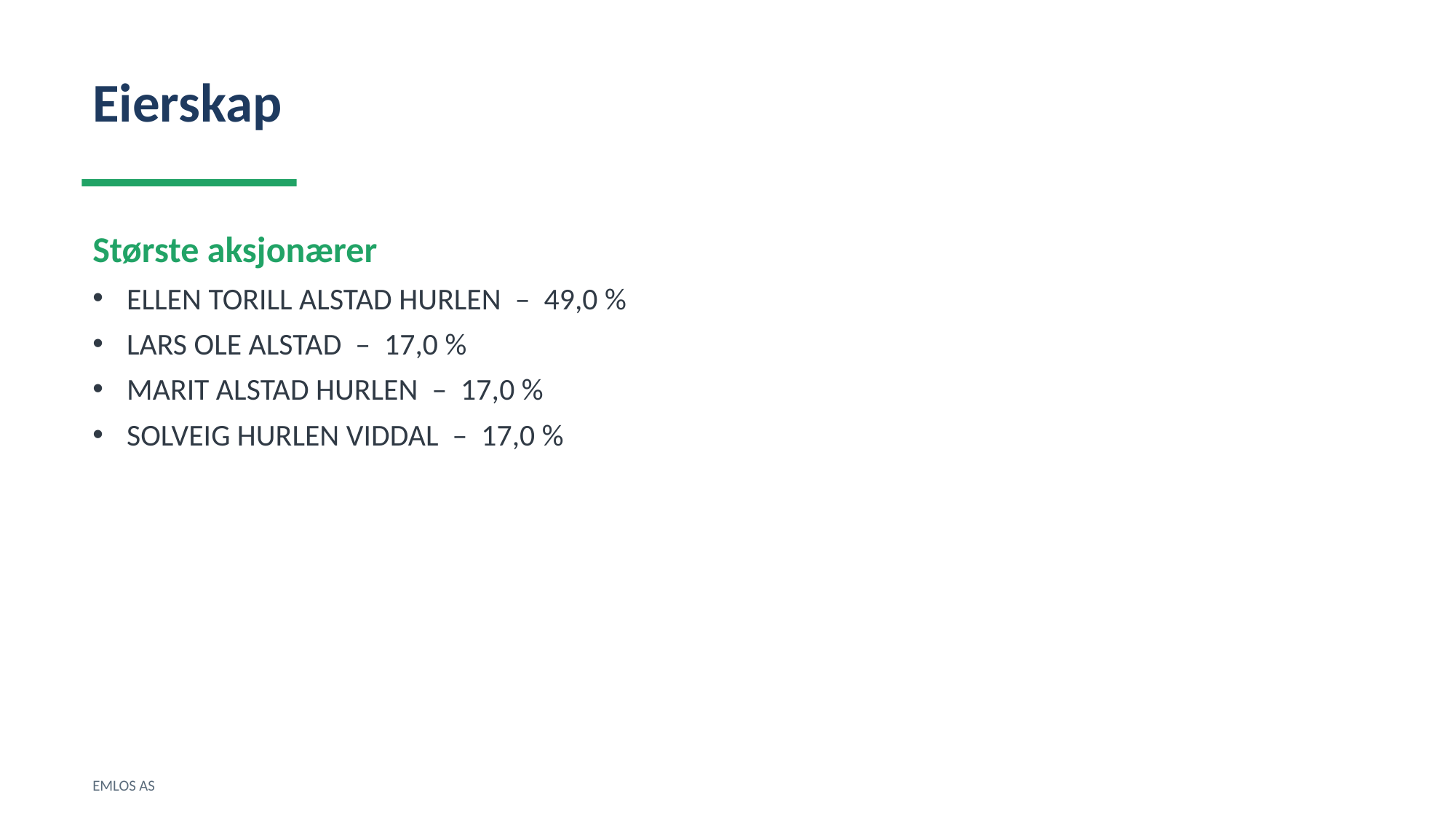

Eierskap

Største aksjonærer
ELLEN TORILL ALSTAD HURLEN  –  49,0 %
LARS OLE ALSTAD  –  17,0 %
MARIT ALSTAD HURLEN  –  17,0 %
SOLVEIG HURLEN VIDDAL  –  17,0 %
EMLOS AS